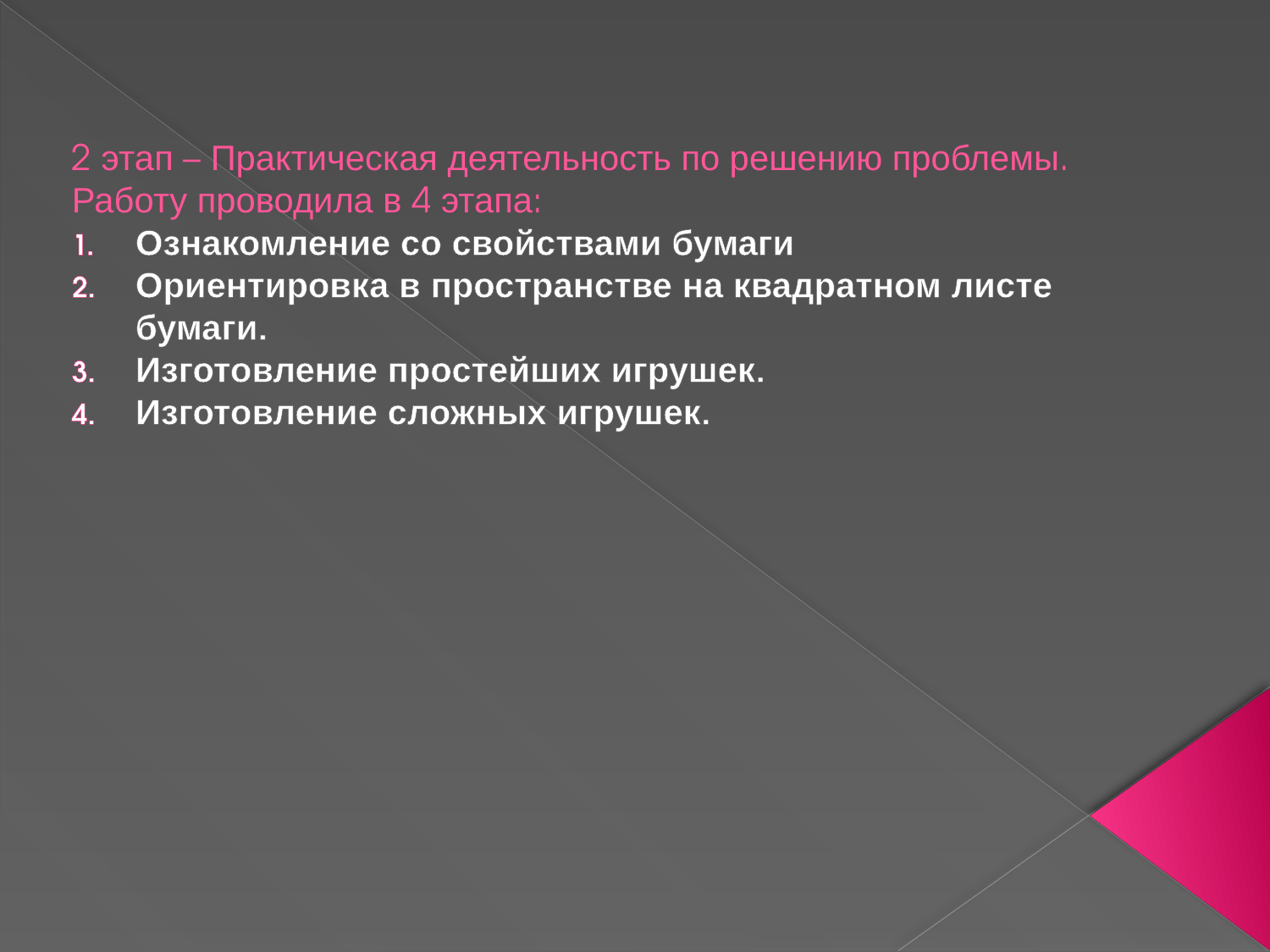

2 этап – Практическая деятельность по решению проблемы. Работу проводила в 4 этапа:
Ознакомление со свойствами бумаги
Ориентировка в пространстве на квадратном листе бумаги.
Изготовление простейших игрушек.
Изготовление сложных игрушек.